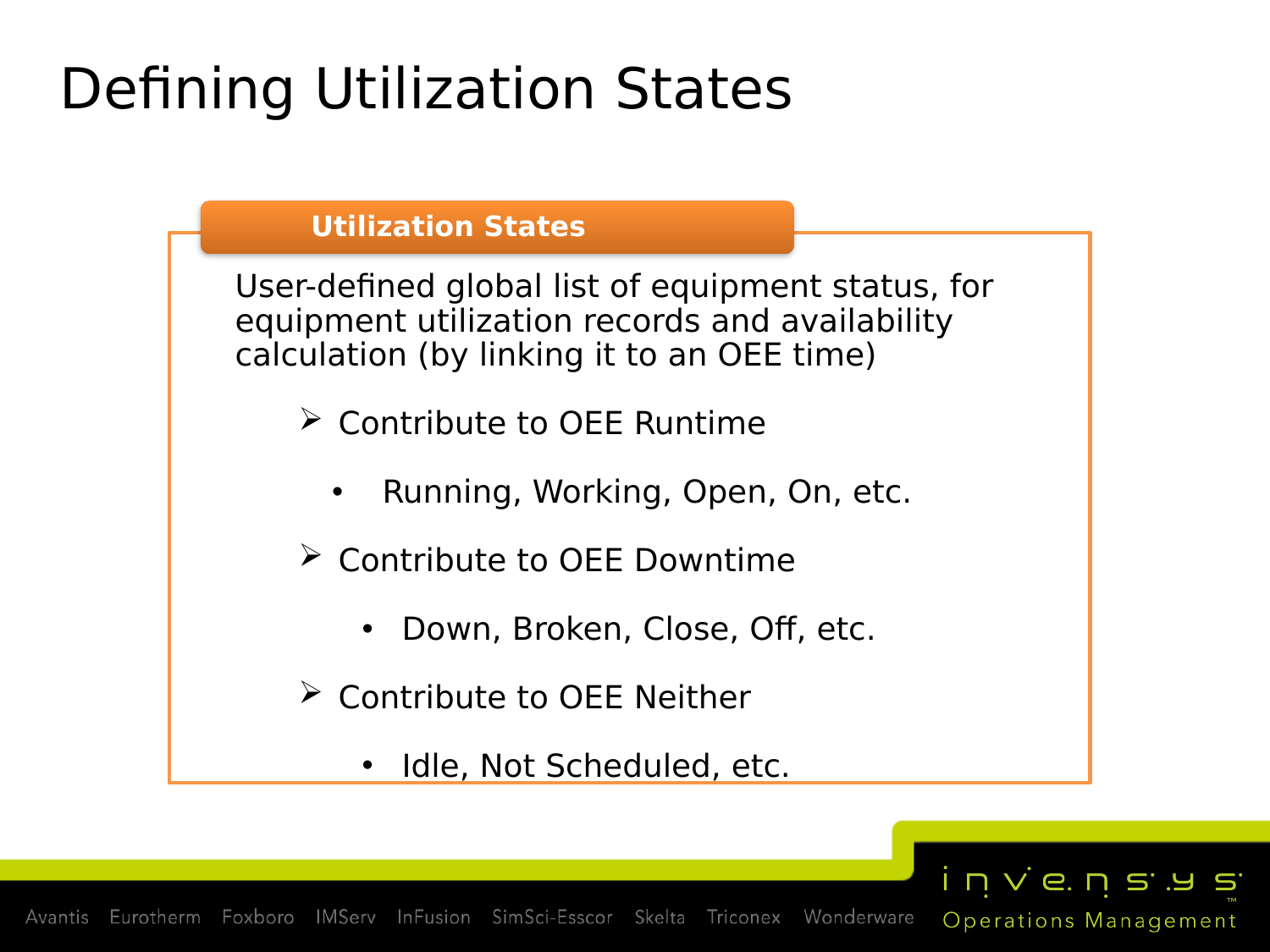

# Defining Utilization States

Utilization States

User-defined global list of equipment status, for equipment utilization records and availability calculation (by linking it to an OEE time)

Contribute to OEE Runtime

  Running, Working, Open, On, etc.

Contribute to OEE Downtime

Down, Broken, Close, Off, etc.

Contribute to OEE Neither

Idle, Not Scheduled, etc.